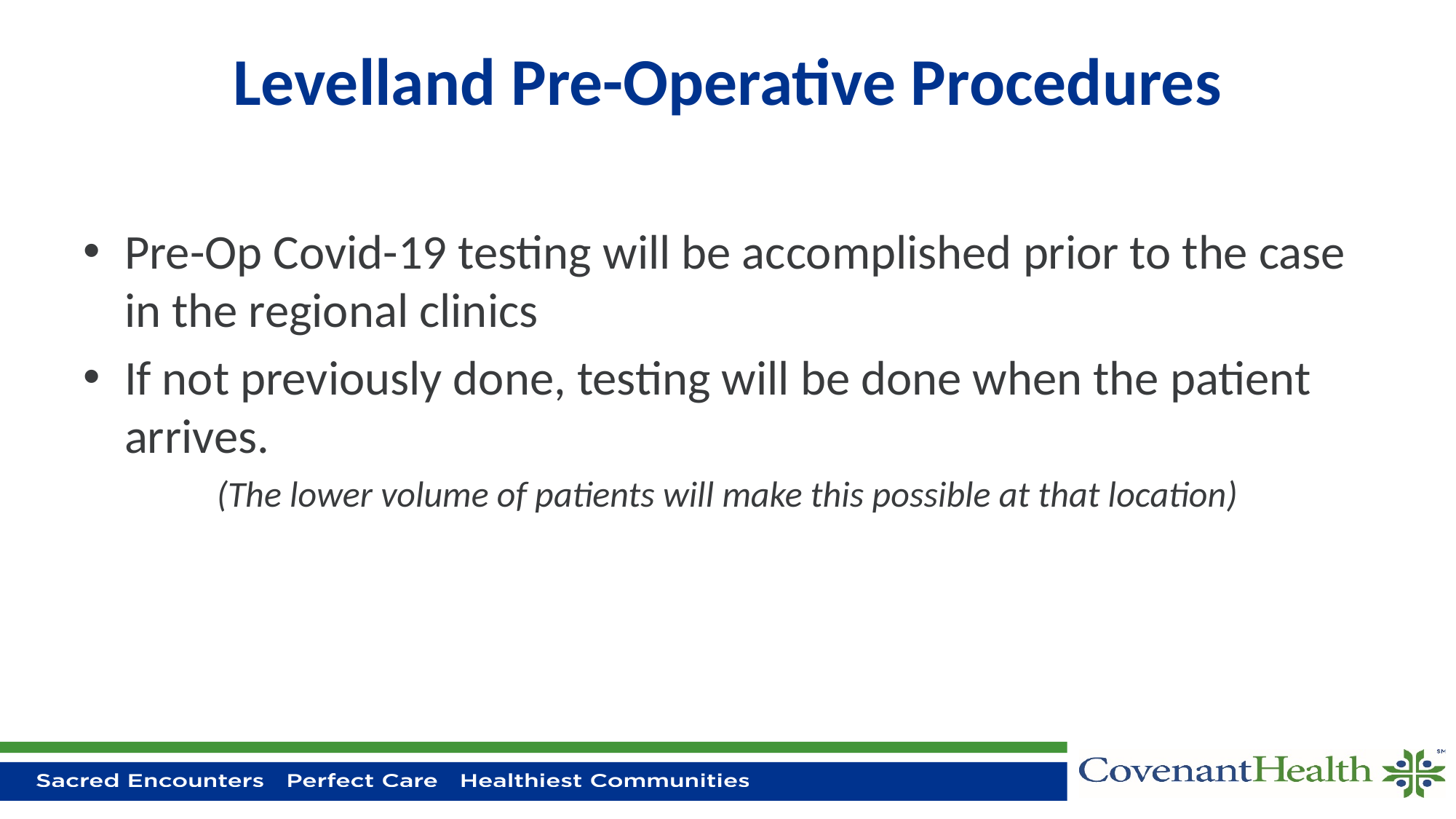

# Levelland Pre-Operative Procedures
Pre-Op Covid-19 testing will be accomplished prior to the case in the regional clinics
If not previously done, testing will be done when the patient arrives.
(The lower volume of patients will make this possible at that location)